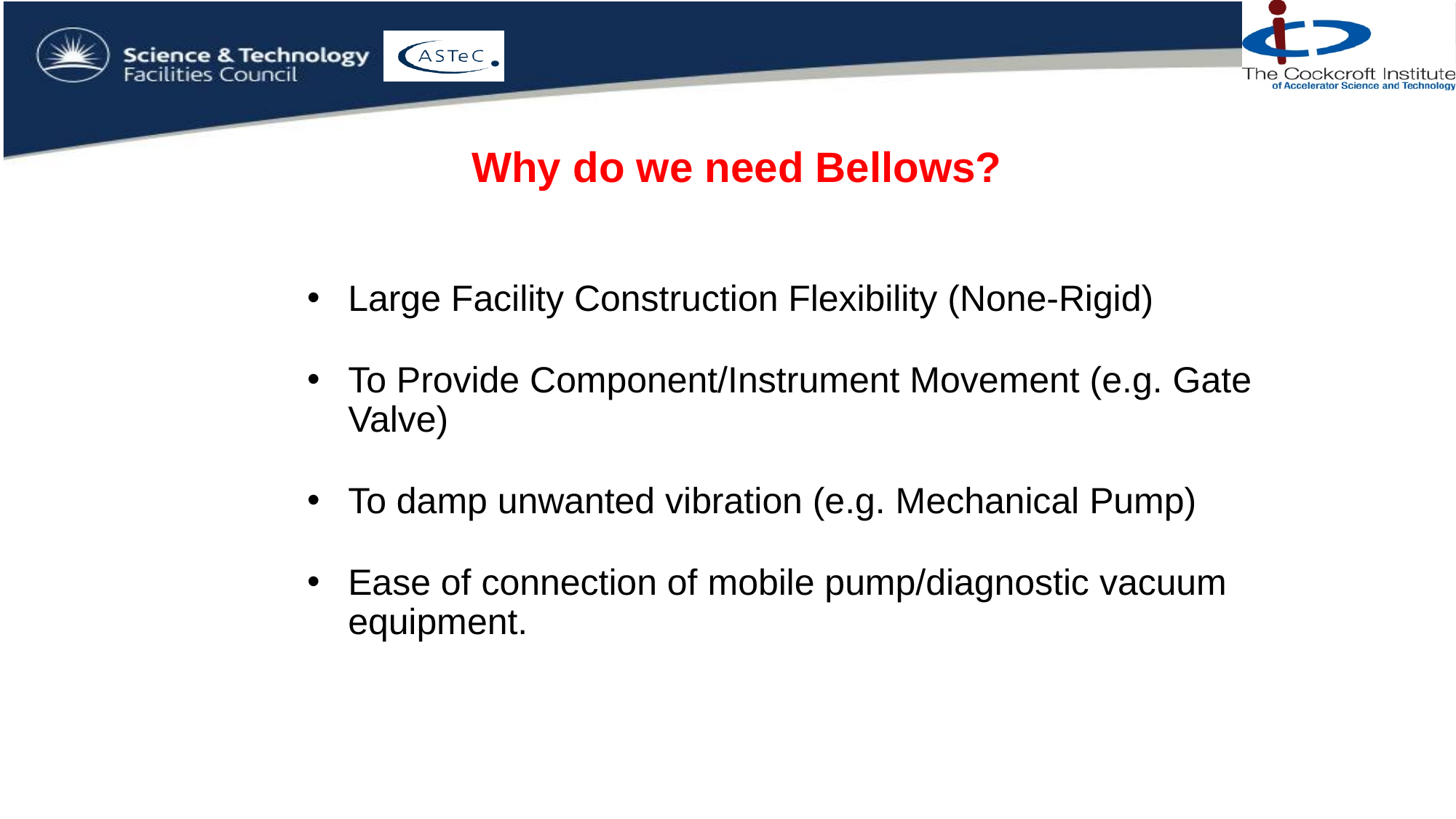

Why do we need Bellows?
Large Facility Construction Flexibility (None-Rigid)

To Provide Component/Instrument Movement (e.g. Gate Valve)

To damp unwanted vibration (e.g. Mechanical Pump)

Ease of connection of mobile pump/diagnostic vacuum equipment.